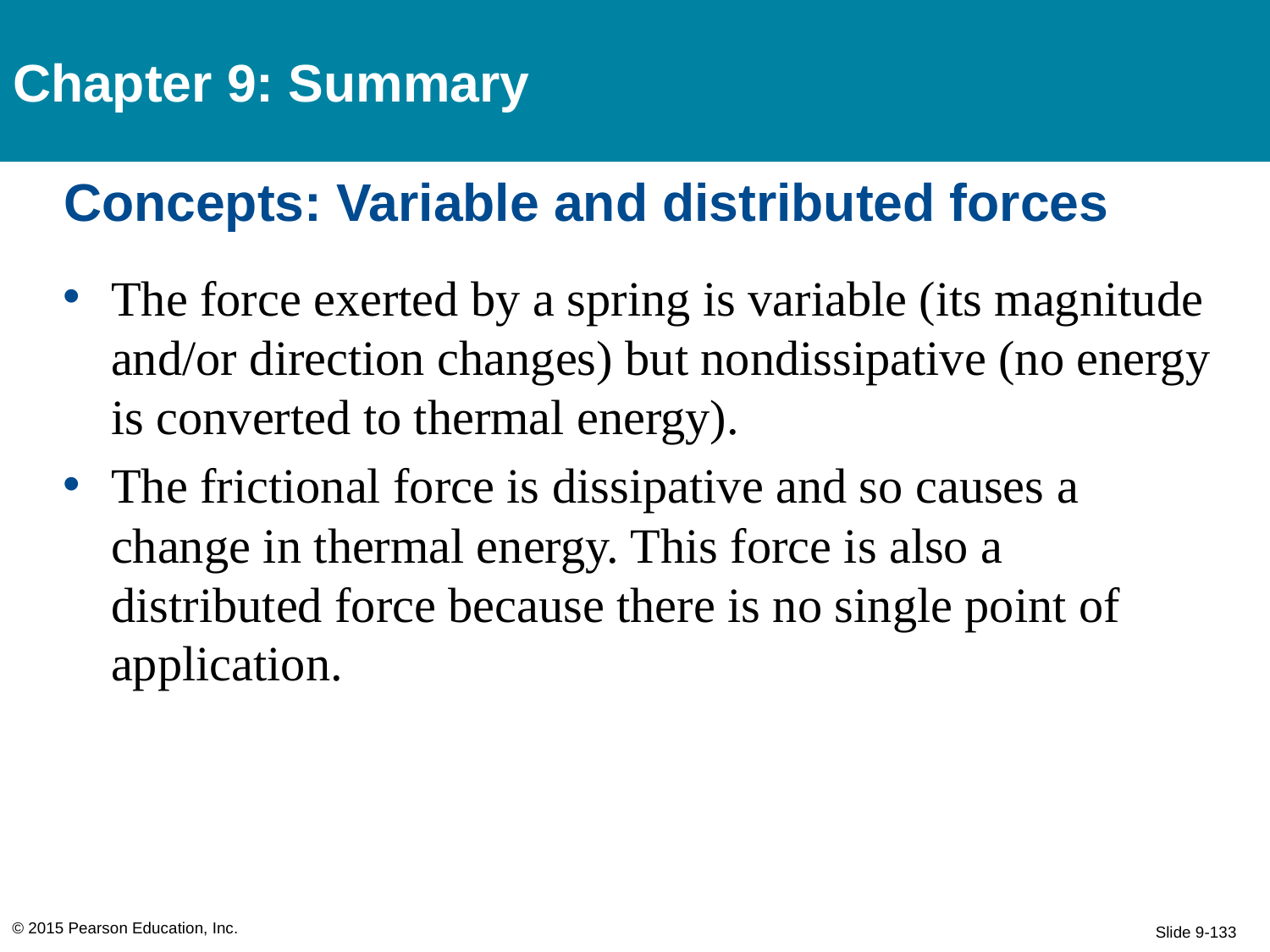

Chapter 9: Summary
# Concepts: Variable and distributed forces
The force exerted by a spring is variable (its magnitude and/or direction changes) but nondissipative (no energy is converted to thermal energy).
The frictional force is dissipative and so causes a change in thermal energy. This force is also a distributed force because there is no single point of application.
© 2015 Pearson Education, Inc.